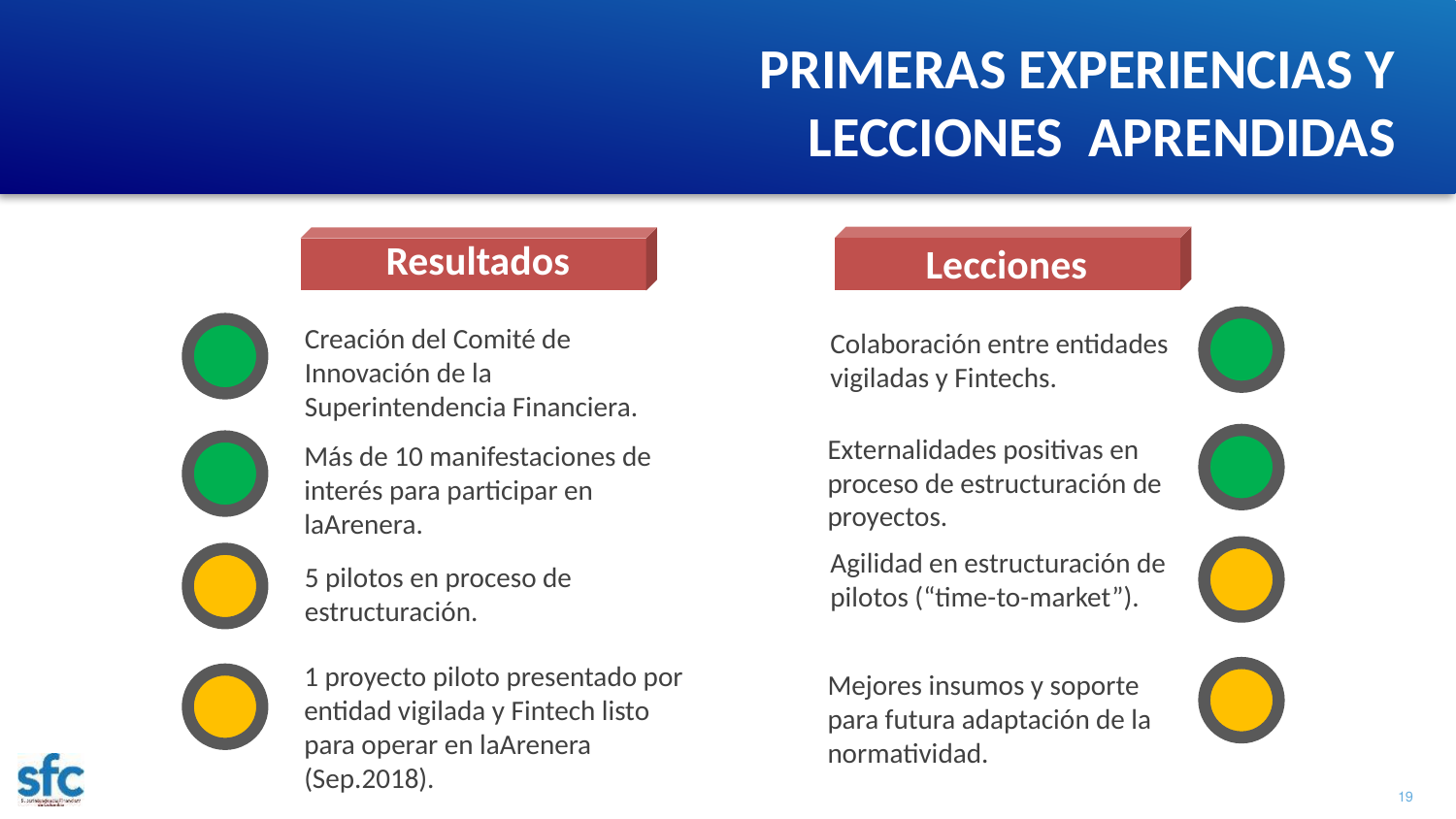

PRIMERAS EXPERIENCIAS Y LECCIONES  APRENDIDAS

Resultados
Lecciones

Creación del Comité de Innovación de la Superintendencia Financiera.
Colaboración entre entidades vigiladas y Fintechs.

Externalidades positivas en proceso de estructuración de proyectos.

Más de 10 manifestaciones de interés para participar en laArenera.

Agilidad en estructuración de pilotos (“time-to-market”).

5 pilotos en proceso de estructuración.
1 proyecto piloto presentado por entidad vigilada y Fintech listo para operar en laArenera (Sep.2018).
Mejores insumos y soporte para futura adaptación de la normatividad.

19